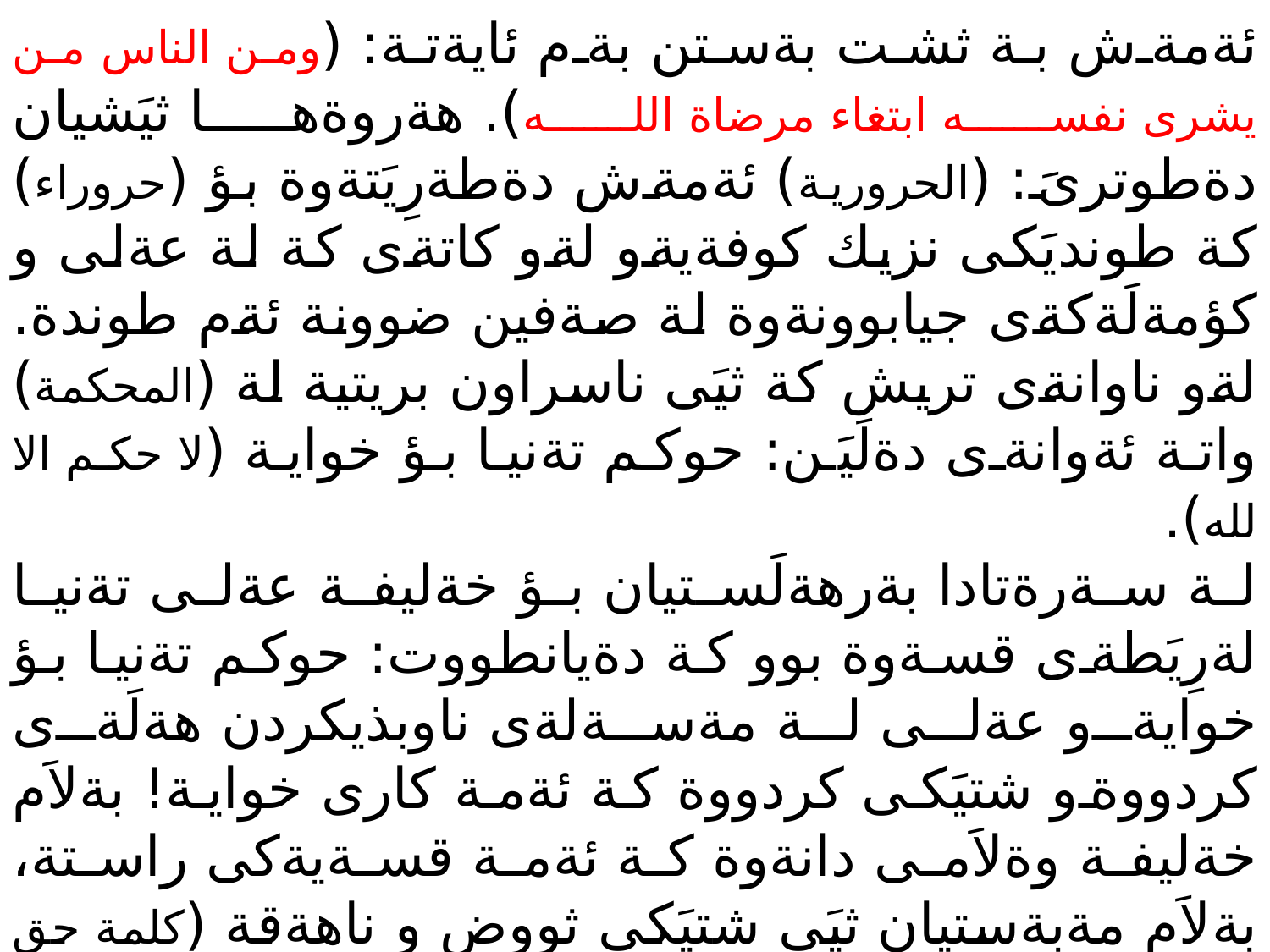

ئةمةش بة ثشت بةستن بةم ئايةتة: (ومن الناس من يشرى نفسه ابتغاء مرضاة الله). هةروةها ثيَشيان دةطوترىَ: (الحرورية) ئةمةش دةطةرِيَتةوة بؤ (حروراء) كة طونديَكى نزيك كوفةيةو لةو كاتةى كة لة عةلى و كؤمةلَةكةى جيابوونةوة لة صةفين ضوونة ئةم طوندة. لةو ناوانةى تريش كة ثيَى ناسراون بريتية لة (المحكمة) واتة ئةوانةى دةلَيَن: حوكم تةنيا بؤ خواية (لا حكم الا لله).
لة سةرةتادا بةرهةلَستيان بؤ خةليفة عةلى تةنيا لةرِيَطةى قسةوة بوو كة دةيانطووت: حوكم تةنيا بؤ خوايةو عةلى لة مةسةلةى ناوبذيكردن هةلَةى كردووةو شتيَكى كردووة كة ئةمة كارى خواية! بةلاَم خةليفة وةلاَمى دانةوة كة ئةمة قسةيةكى راستة، بةلاَم مةبةستيان ثيَى شتيَكى ثووض و ناهةقة (كلمة حق يراد بها باطل). ثاشان دذايةتيان بؤ عةلى زياتر كردوو تةكفيريان كرد. دواتريش بوونة مايةى دروستكردنى مةترسى لةسةر خةليفة بةتايبةتى كاتىَ وةك خةليفة بةيعةتيان بة سةركردةكةيان (عبدالله ى كورِى وةهبى راسبى) دا. بؤية لة ئةنجامدا خةليفة لة سالَى 38ك دا سوثايةكى بؤ